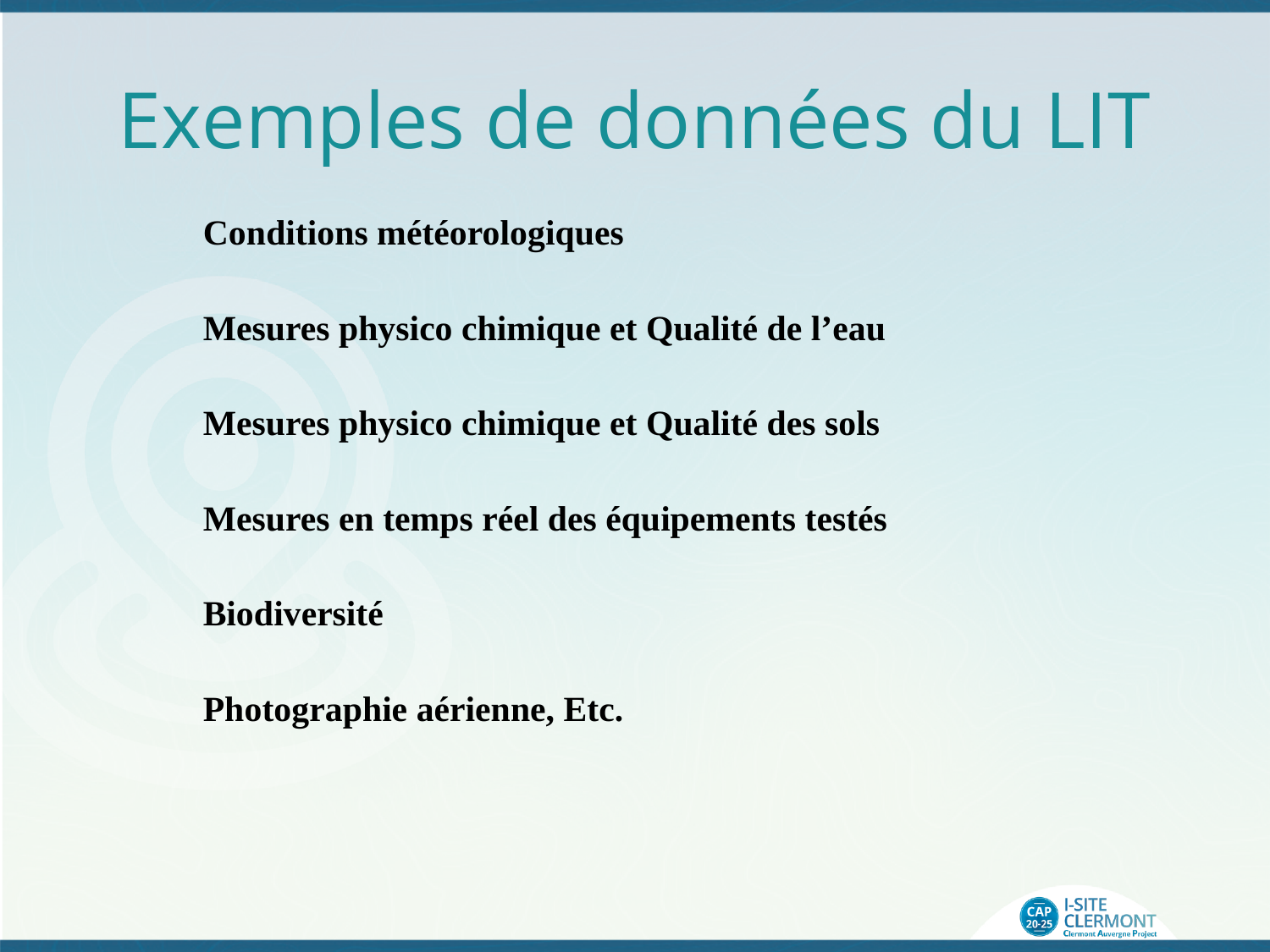

# Exemples de données du LIT

Conditions météorologiques

Mesures physico chimique et Qualité de l’eau

Mesures physico chimique et Qualité des sols

Mesures en temps réel des équipements testés

Biodiversité

Photographie aérienne, Etc.